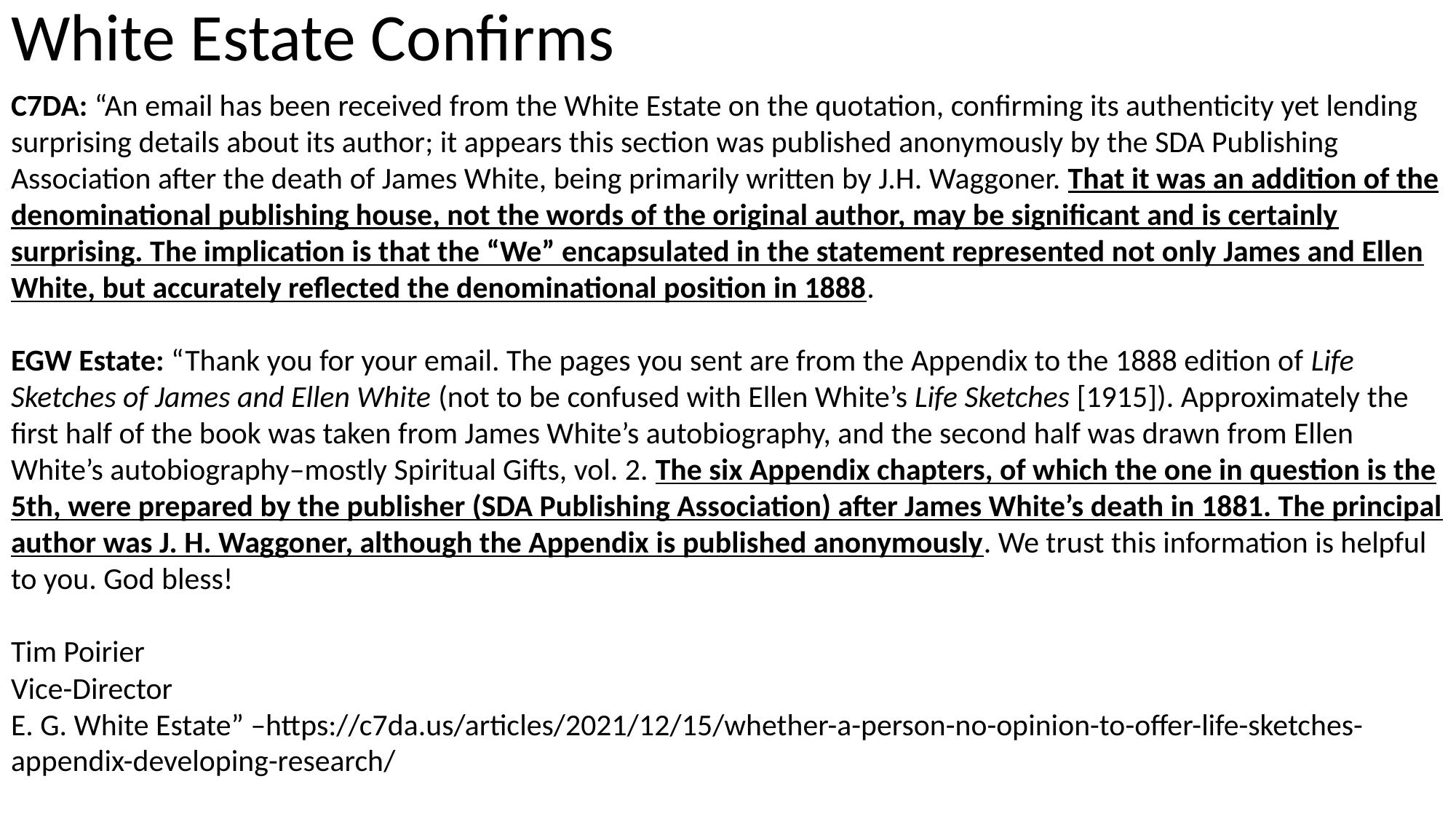

# White Estate Confirms
C7DA: “An email has been received from the White Estate on the quotation, confirming its authenticity yet lending surprising details about its author; it appears this section was published anonymously by the SDA Publishing Association after the death of James White, being primarily written by J.H. Waggoner. That it was an addition of the denominational publishing house, not the words of the original author, may be significant and is certainly surprising. The implication is that the “We” encapsulated in the statement represented not only James and Ellen White, but accurately reflected the denominational position in 1888.

EGW Estate: “Thank you for your email. The pages you sent are from the Appendix to the 1888 edition of Life Sketches of James and Ellen White (not to be confused with Ellen White’s Life Sketches [1915]). Approximately the first half of the book was taken from James White’s autobiography, and the second half was drawn from Ellen White’s autobiography–mostly Spiritual Gifts, vol. 2. The six Appendix chapters, of which the one in question is the 5th, were prepared by the publisher (SDA Publishing Association) after James White’s death in 1881. The principal author was J. H. Waggoner, although the Appendix is published anonymously. We trust this information is helpful to you. God bless!
Tim Poirier
Vice-Director
E. G. White Estate” –https://c7da.us/articles/2021/12/15/whether-a-person-no-opinion-to-offer-life-sketches-appendix-developing-research/